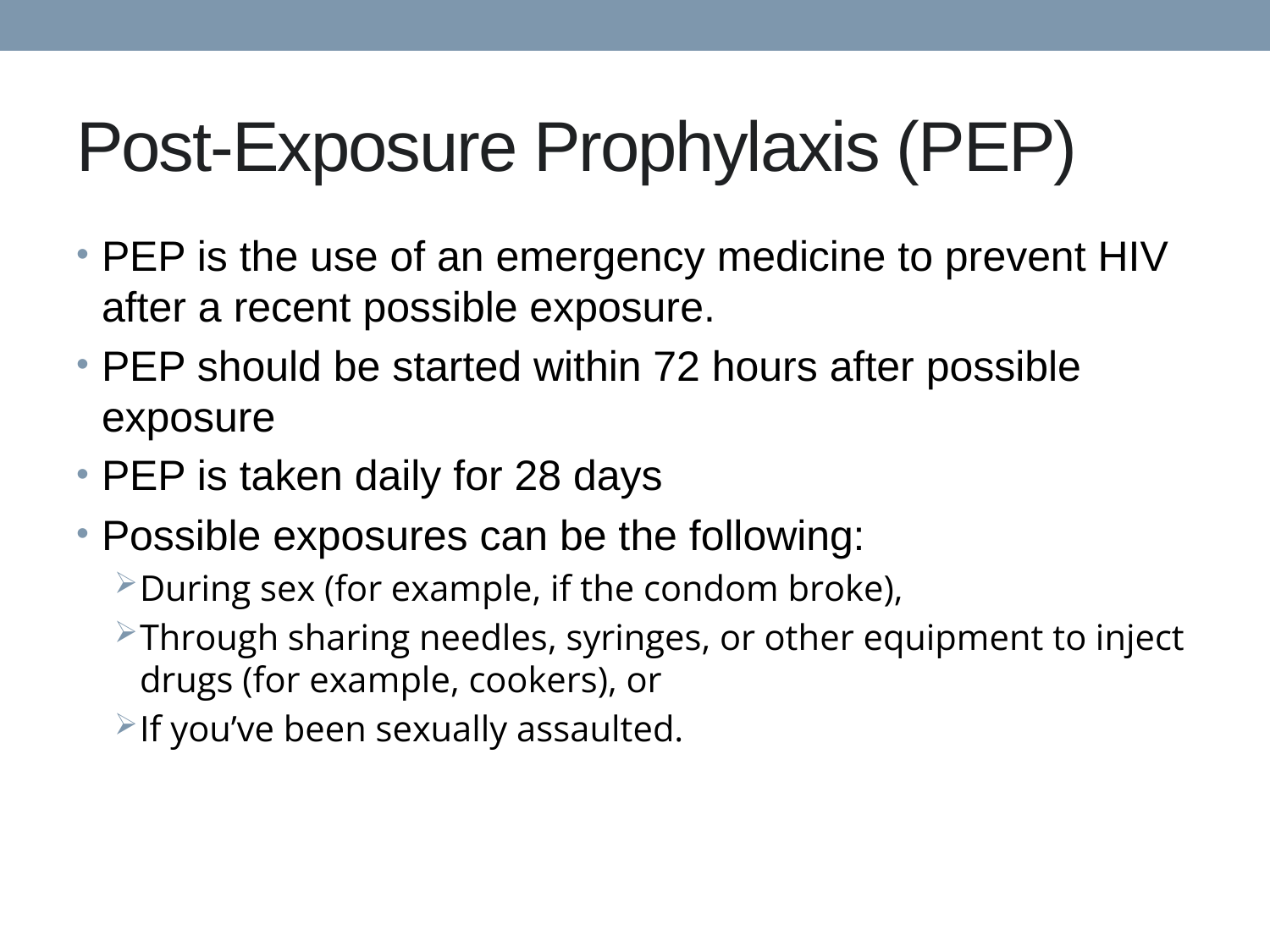

# Post-Exposure Prophylaxis (PEP)
PEP is the use of an emergency medicine to prevent HIV after a recent possible exposure.
PEP should be started within 72 hours after possible exposure
PEP is taken daily for 28 days
Possible exposures can be the following:
During sex (for example, if the condom broke),
Through sharing needles, syringes, or other equipment to inject drugs (for example, cookers), or
If you’ve been sexually assaulted.